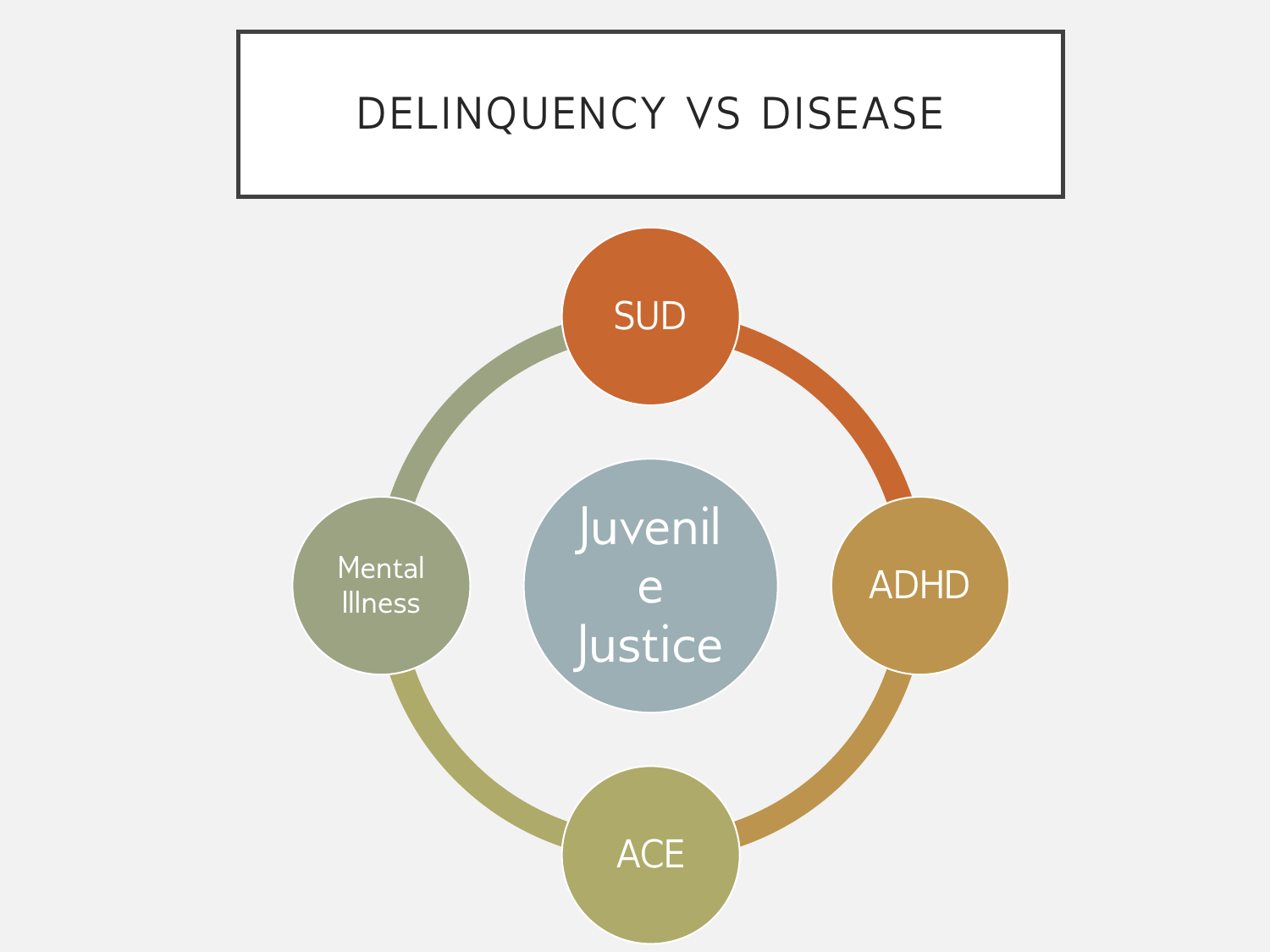

# Delinquency vs disease
Juvenile Justice
SUD
ADHD
ACE
Mental Illness